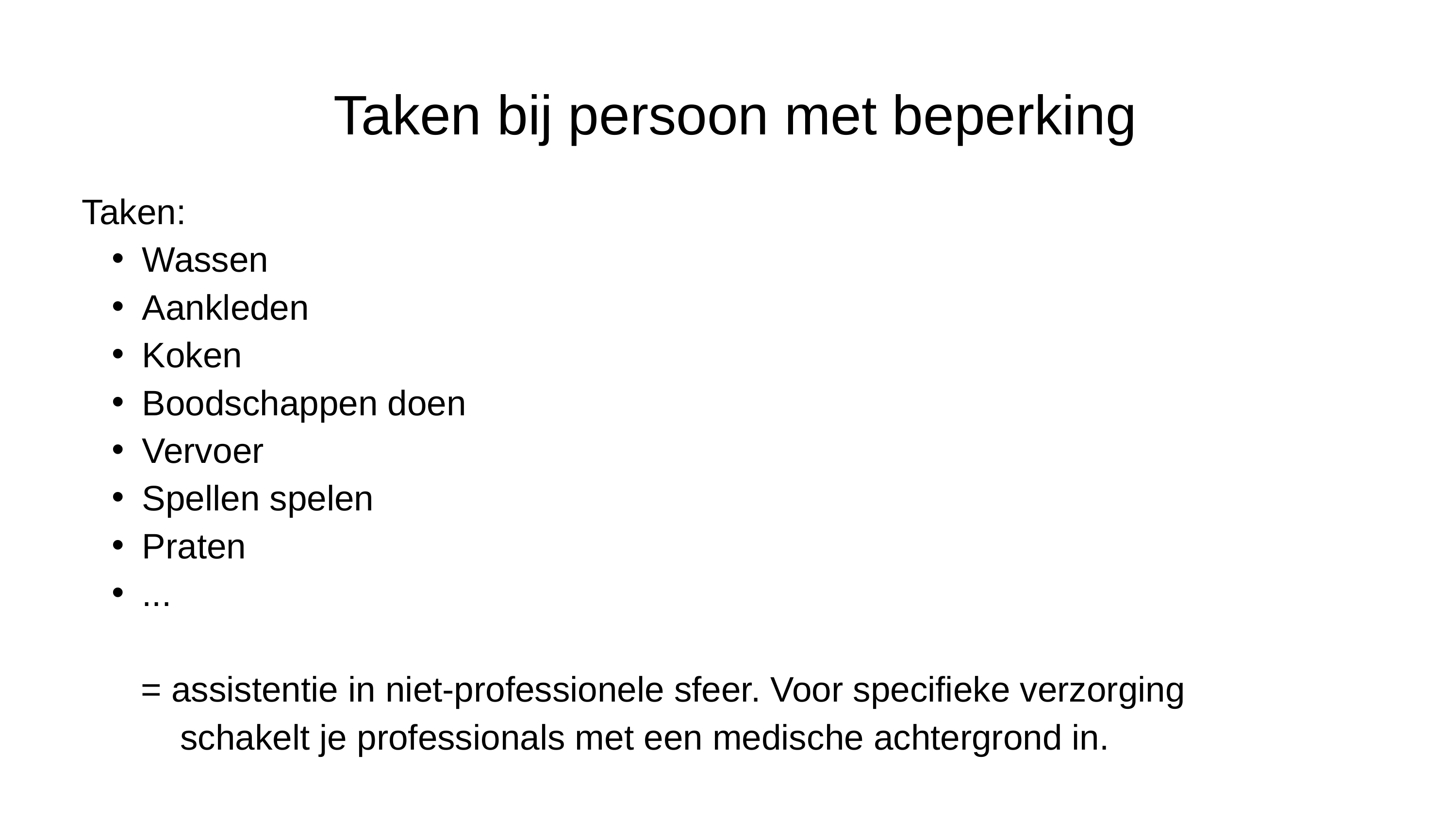

Taken bij persoon met beperking
Taken:
Wassen
Aankleden
Koken
Boodschappen doen
Vervoer
Spellen spelen
Praten
...

      = assistentie in niet-professionele sfeer. Voor specifieke verzorging
          schakelt je professionals met een medische achtergrond in.